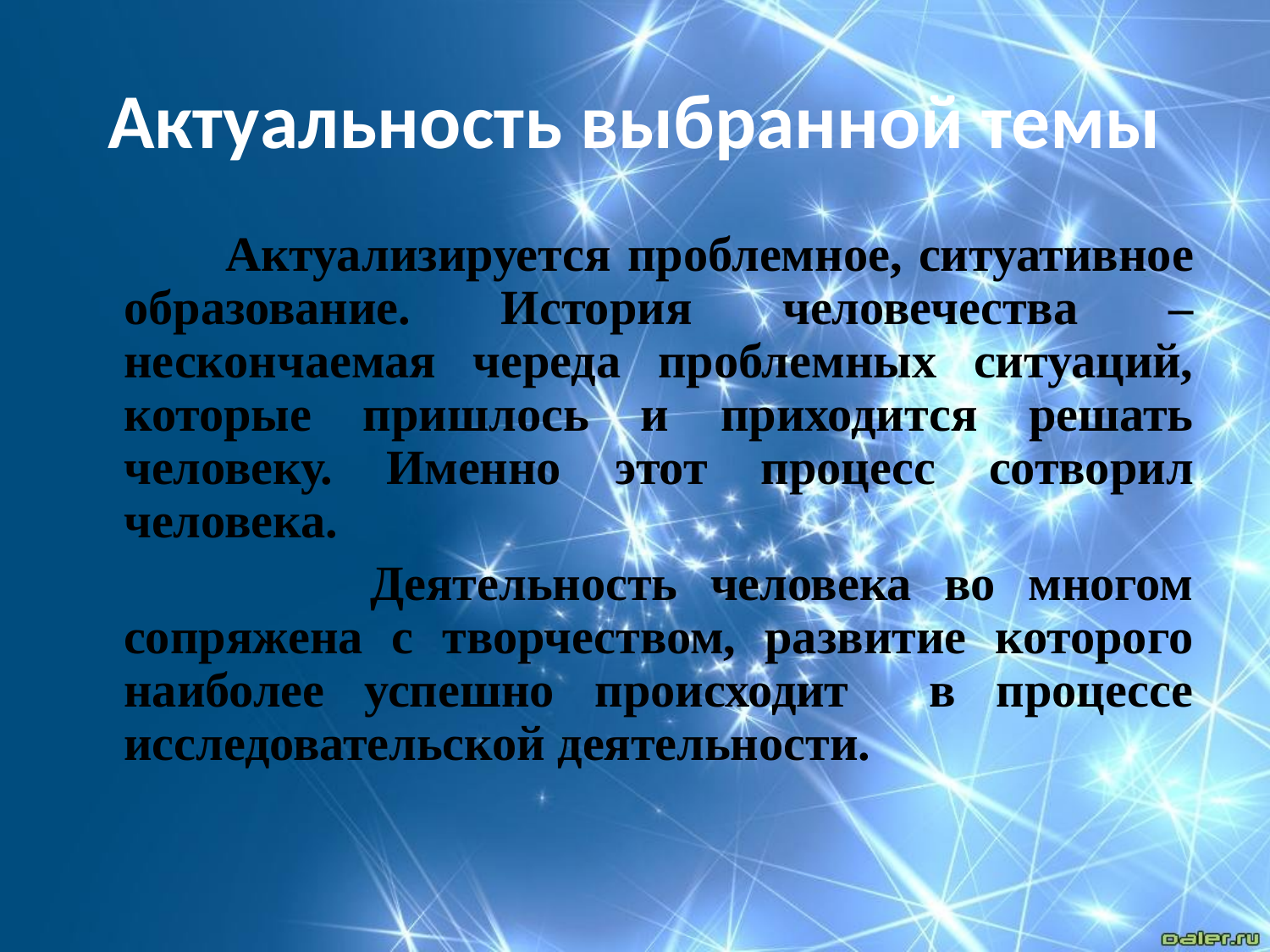

# Актуальность выбранной темы
         Актуализируется проблемное, ситуативное образование. История человечества – нескончаемая череда проблемных ситуаций, которые пришлось и приходится решать человеку. Именно этот процесс сотворил человека.
         Деятельность человека во многом сопряжена с творчеством, развитие которого наиболее успешно происходит  в процессе исследовательской деятельности.